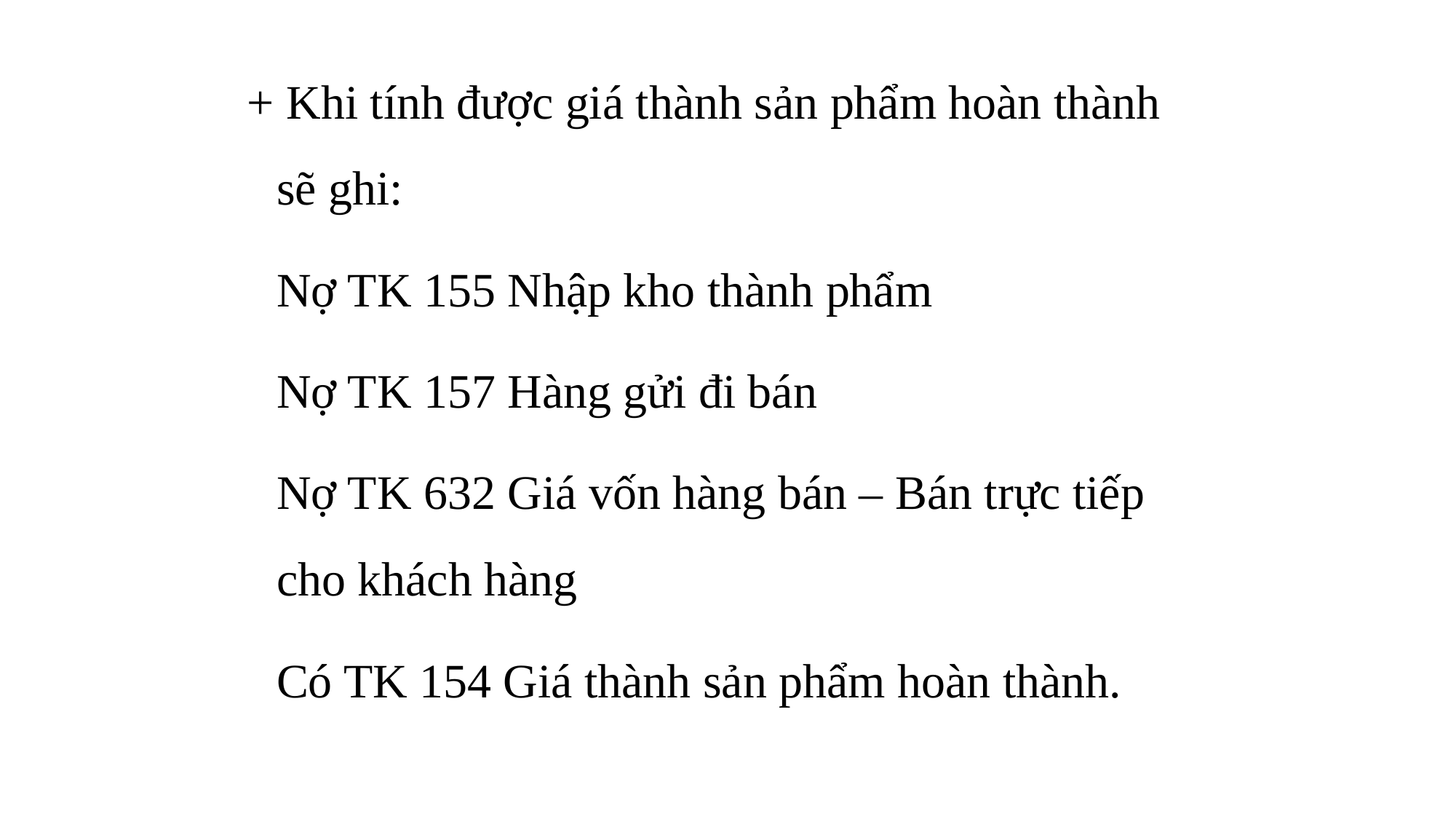

+ Khi tính được giá thành sản phẩm hoàn thành sẽ ghi:
	Nợ TK 155 Nhập kho thành phẩm
	Nợ TK 157 Hàng gửi đi bán
	Nợ TK 632 Giá vốn hàng bán – Bán trực tiếp cho khách hàng
		Có TK 154 Giá thành sản phẩm hoàn thành.